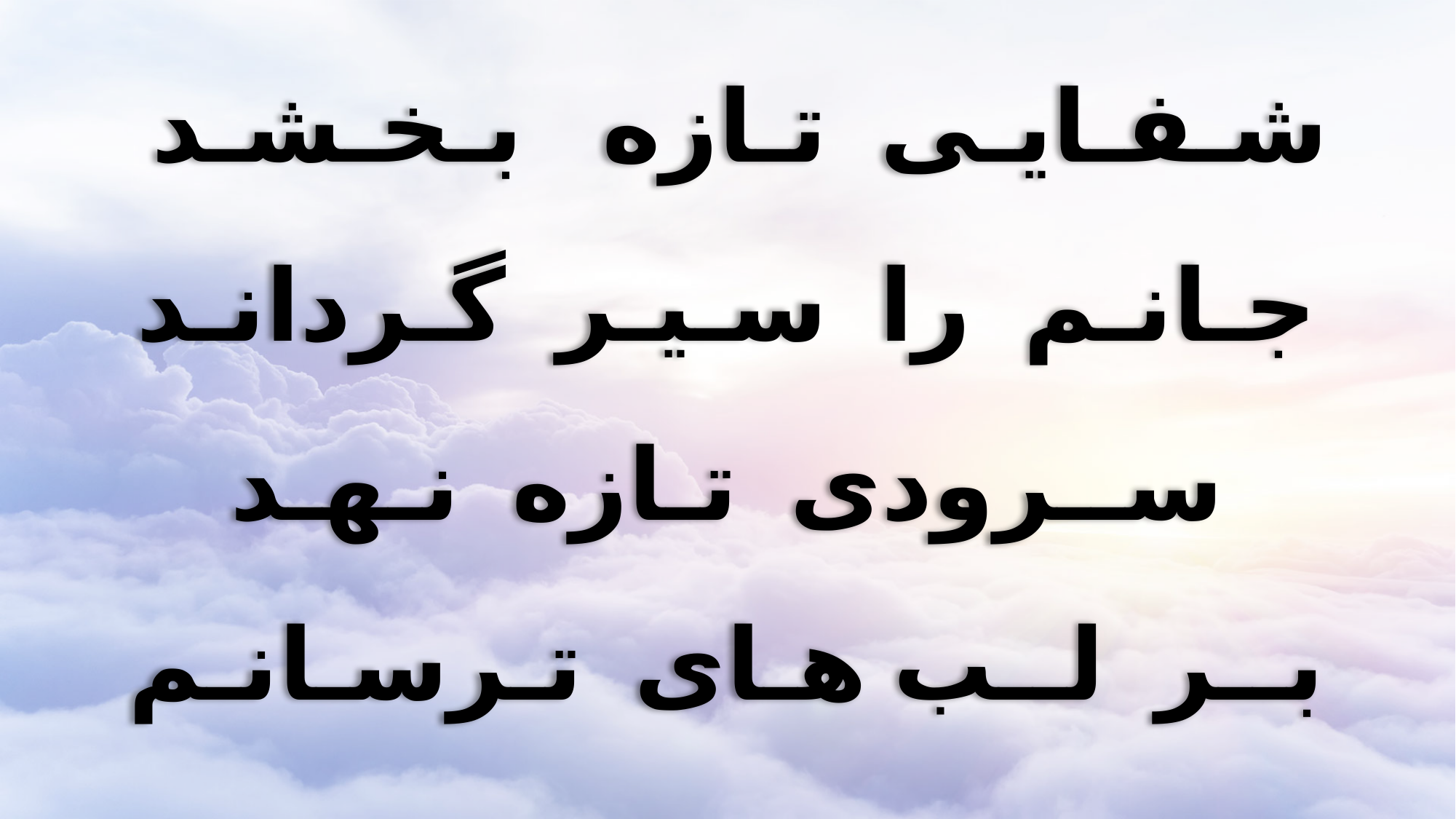

شـفـایـی  تـازه   بـخـشـد

جـانـم  را  سـیـر  گـردانـد

ســرودی  تـازه  نـهـد

بــر  لــب هـای  تـرسـانـم